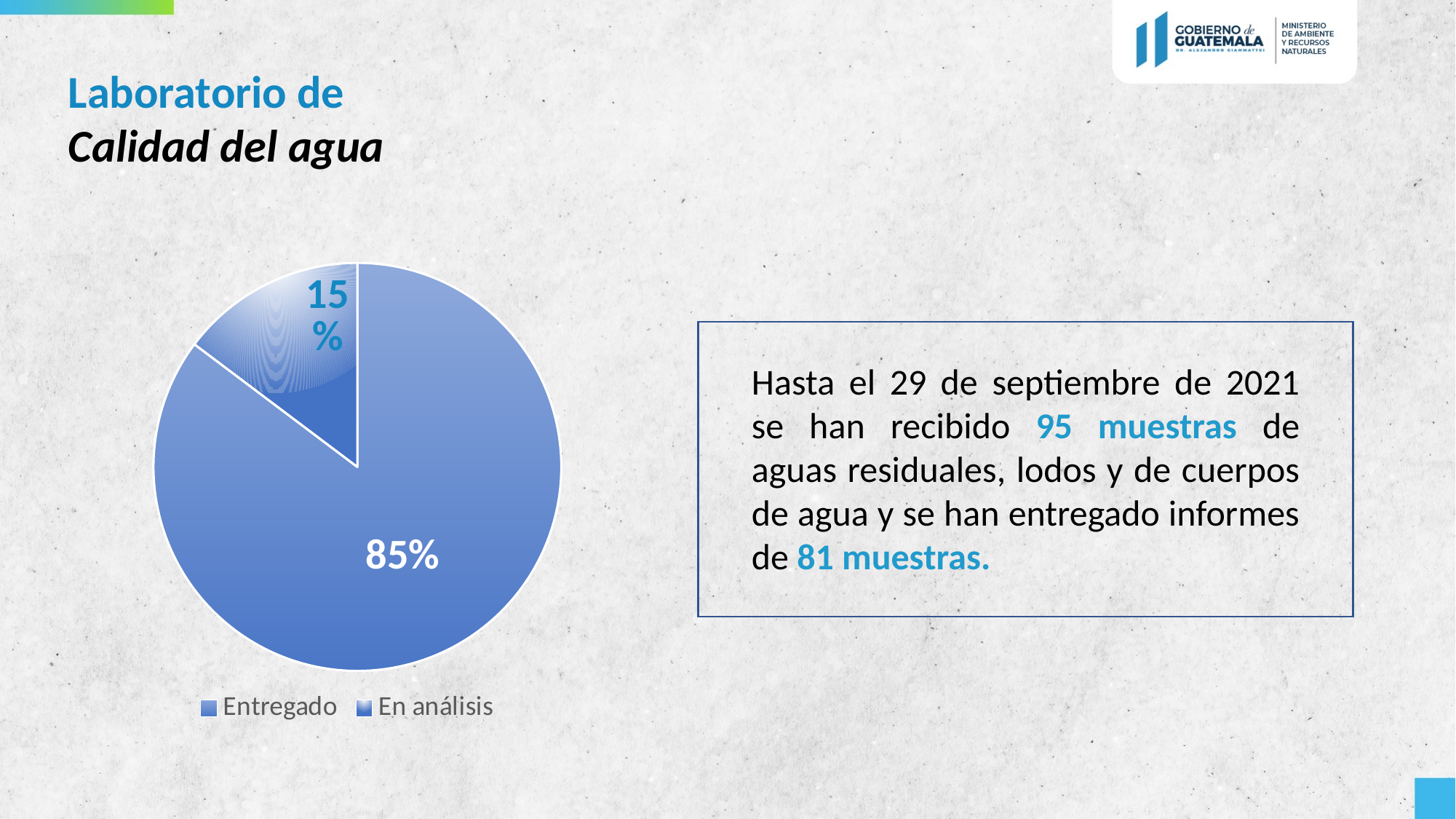

Laboratorio de
Calidad del agua

### Chart

| Category | Días |
|---|---|
| Entregado | 81.0 |
| En análisis | 14.0 |
Hasta el 29 de septiembre de 2021 se han recibido 95 muestras de aguas residuales, lodos y de cuerpos de agua y se han entregado informes de 81 muestras.